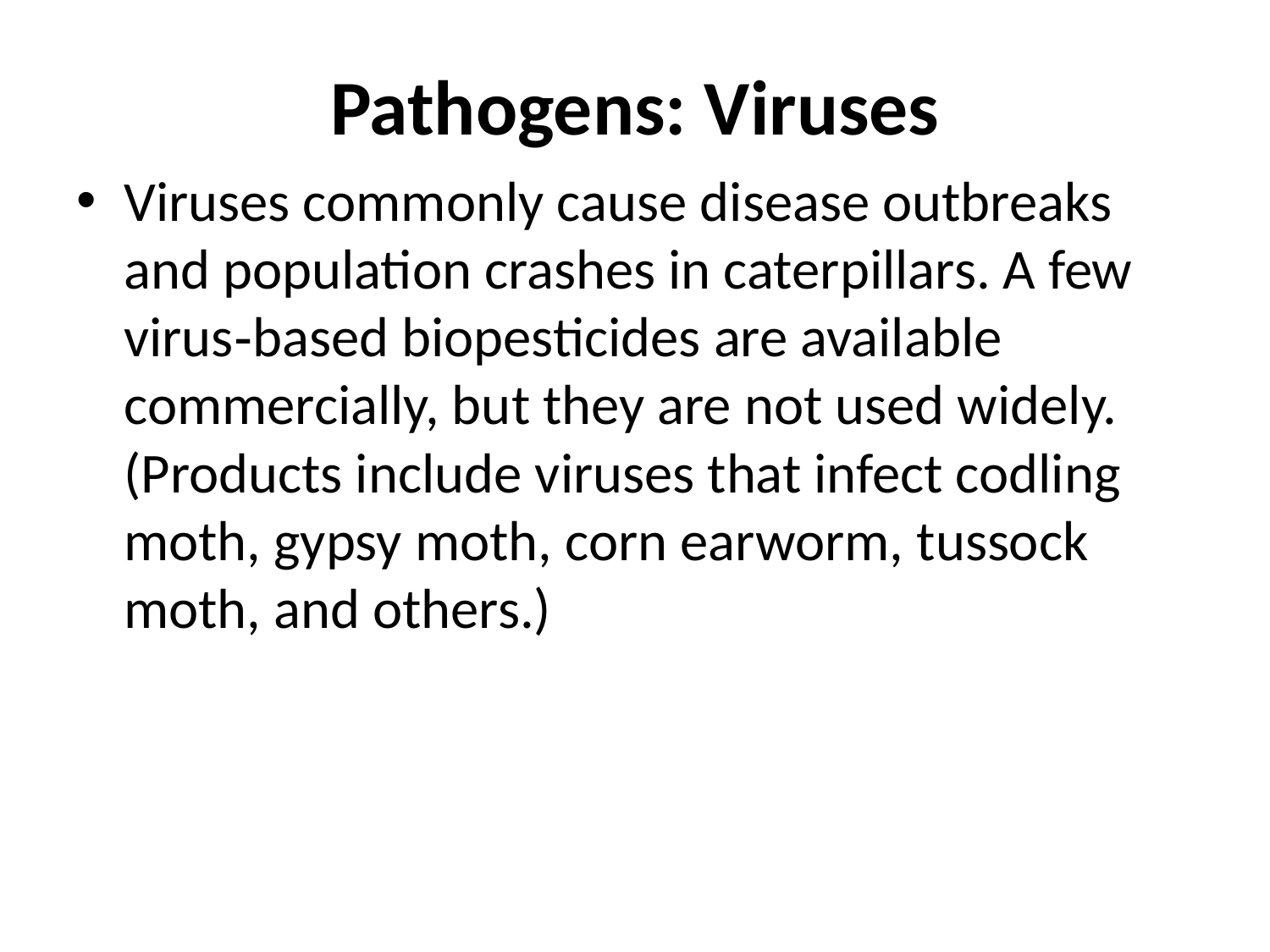

# Pathogens: Viruses
Viruses commonly cause disease outbreaks and population crashes in caterpillars. A few virus‑based biopesticides are available commercially, but they are not used widely. (Products include viruses that infect codling moth, gypsy moth, corn earworm, tussock moth, and others.)